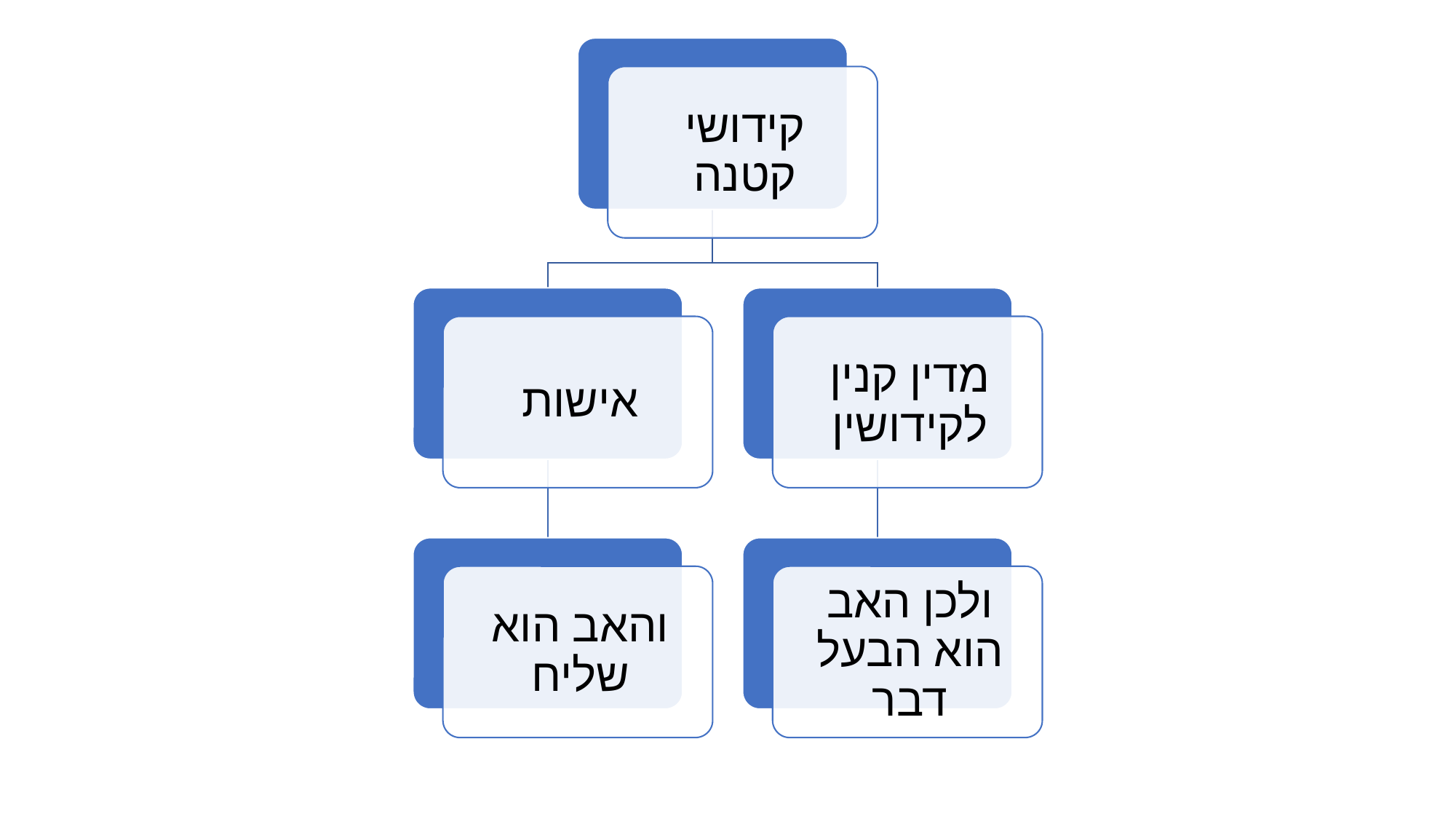

קידושי קטנה
מדין קנין לקידושין
ולכן האב הוא הבעל דבר
אישות
והאב הוא שליח